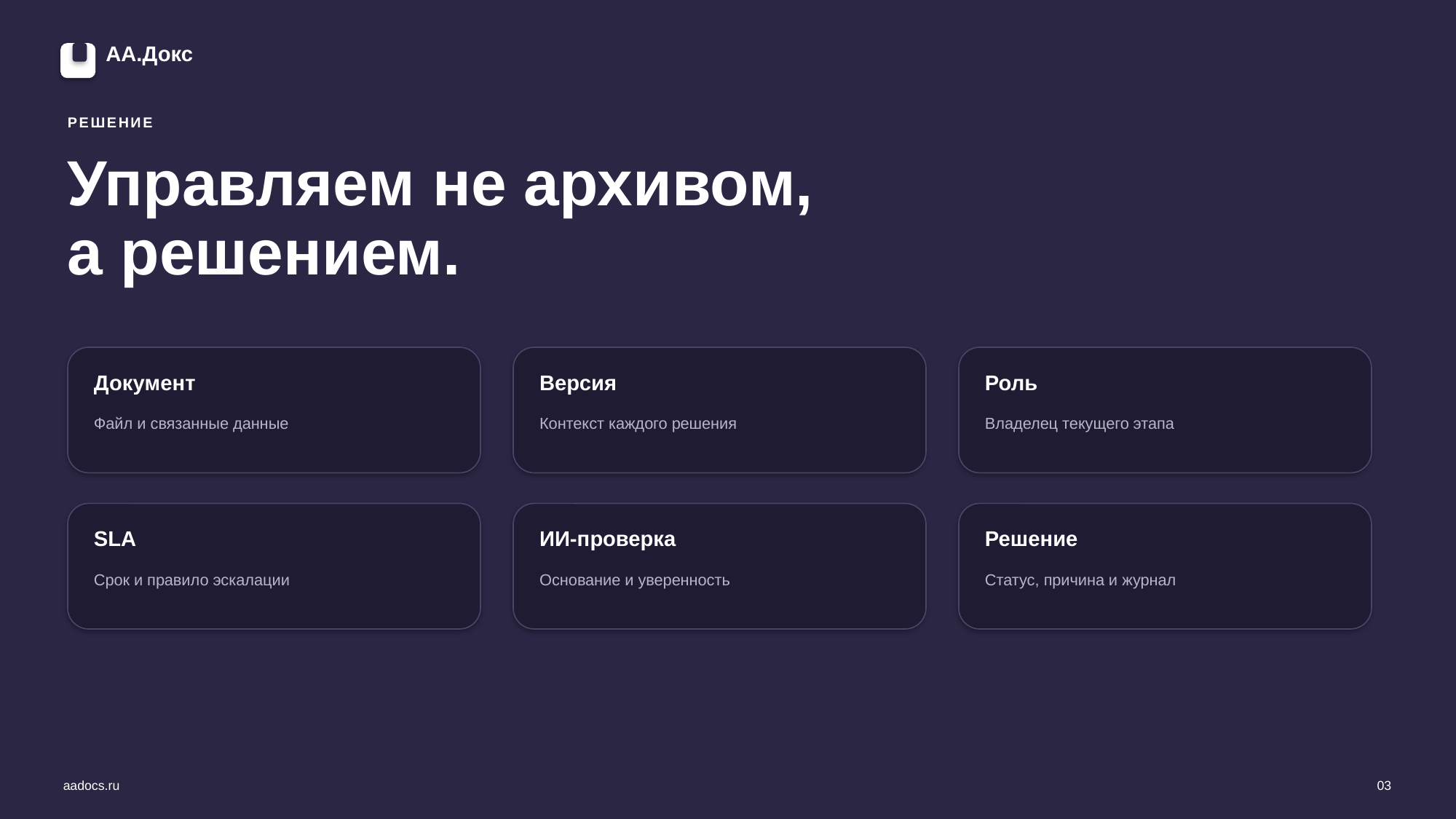

АА.Докс

РЕШЕНИЕ
Управляем не архивом,
а решением.

Документ
Версия
Роль
Файл и связанные данные
Контекст каждого решения
Владелец текущего этапа

SLA
ИИ-проверка
Решение
Срок и правило эскалации
Основание и уверенность
Статус, причина и журнал
aadocs.ru
03